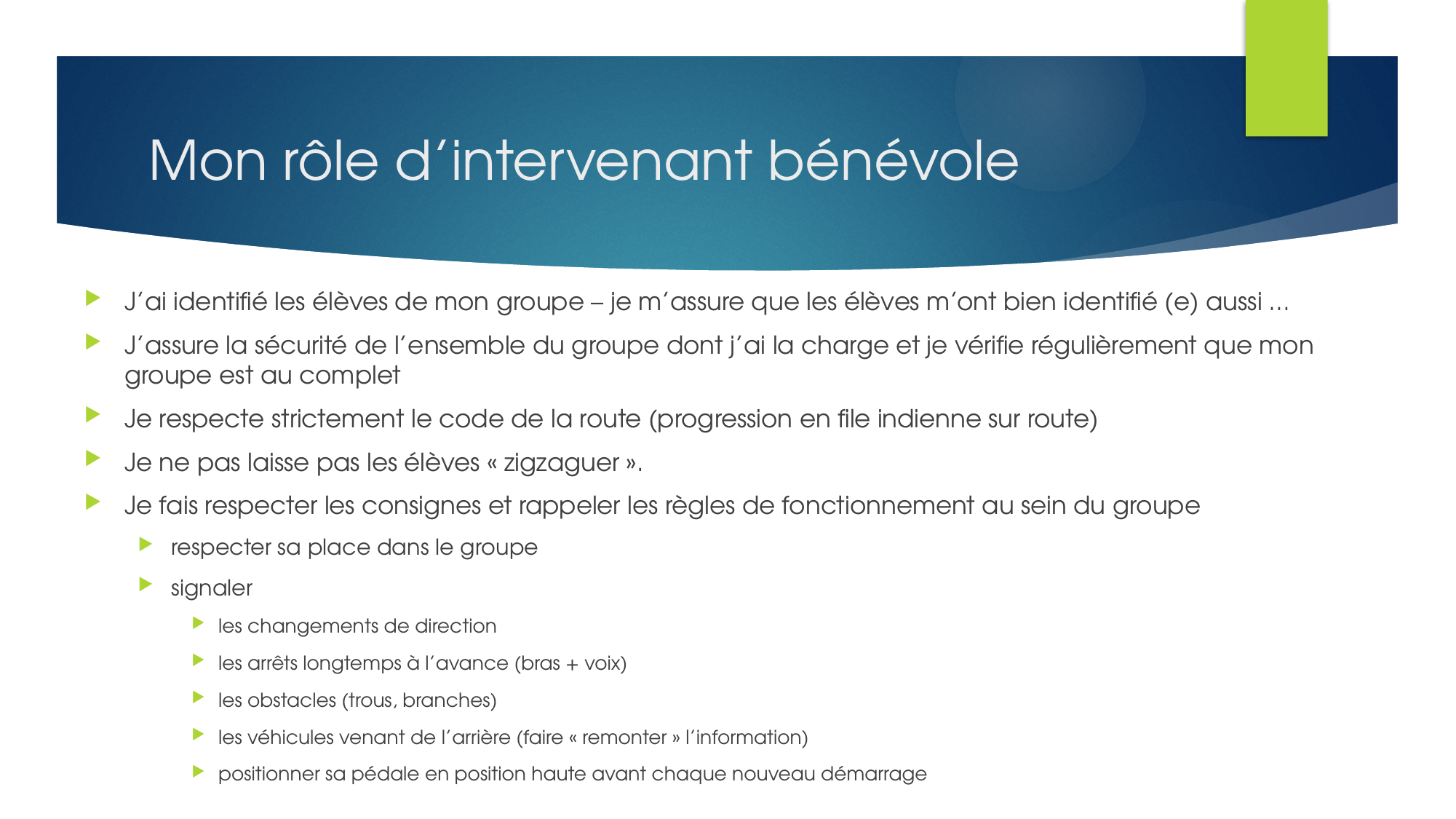

# Mon rôle d’intervenant bénévole
J’ai identifié les élèves de mon groupe – je m’assure que les élèves m’ont bien identifié (e) aussi …
J’assure la sécurité de l’ensemble du groupe dont j’ai la charge et je vérifie régulièrement que mon groupe est au complet
Je respecte strictement le code de la route (progression en file indienne sur route)
Je ne pas laisse pas les élèves « zigzaguer ».
Je fais respecter les consignes et rappeler les règles de fonctionnement au sein du groupe
respecter sa place dans le groupe
signaler
les changements de direction
les arrêts longtemps à l’avance (bras + voix)
les obstacles (trous, branches)
les véhicules venant de l’arrière (faire « remonter » l’information)
positionner sa pédale en position haute avant chaque nouveau démarrage